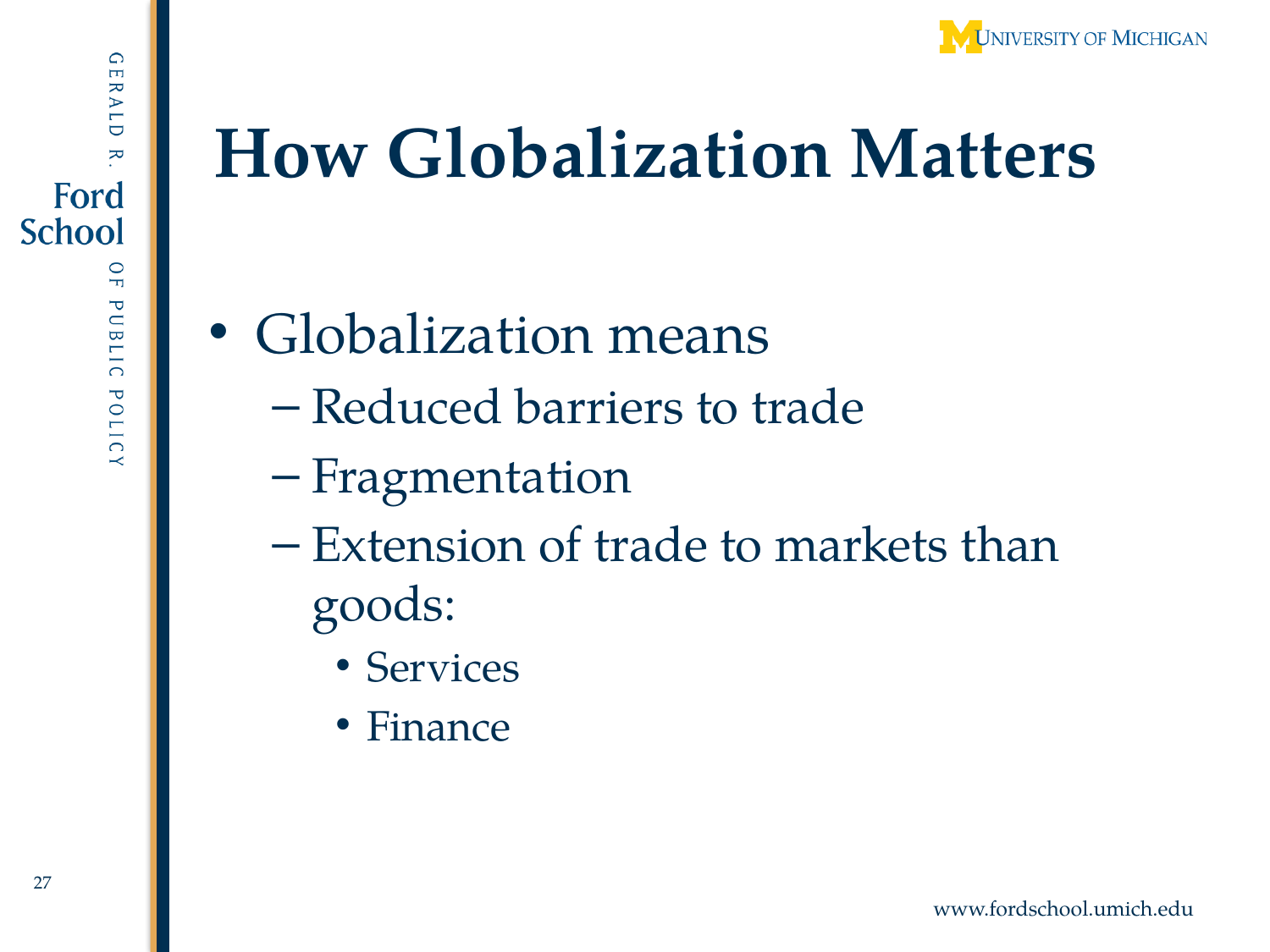

# How Globalization Matters
Globalization means
Reduced barriers to trade
Fragmentation
Extension of trade to markets than goods:
Services
Finance
27